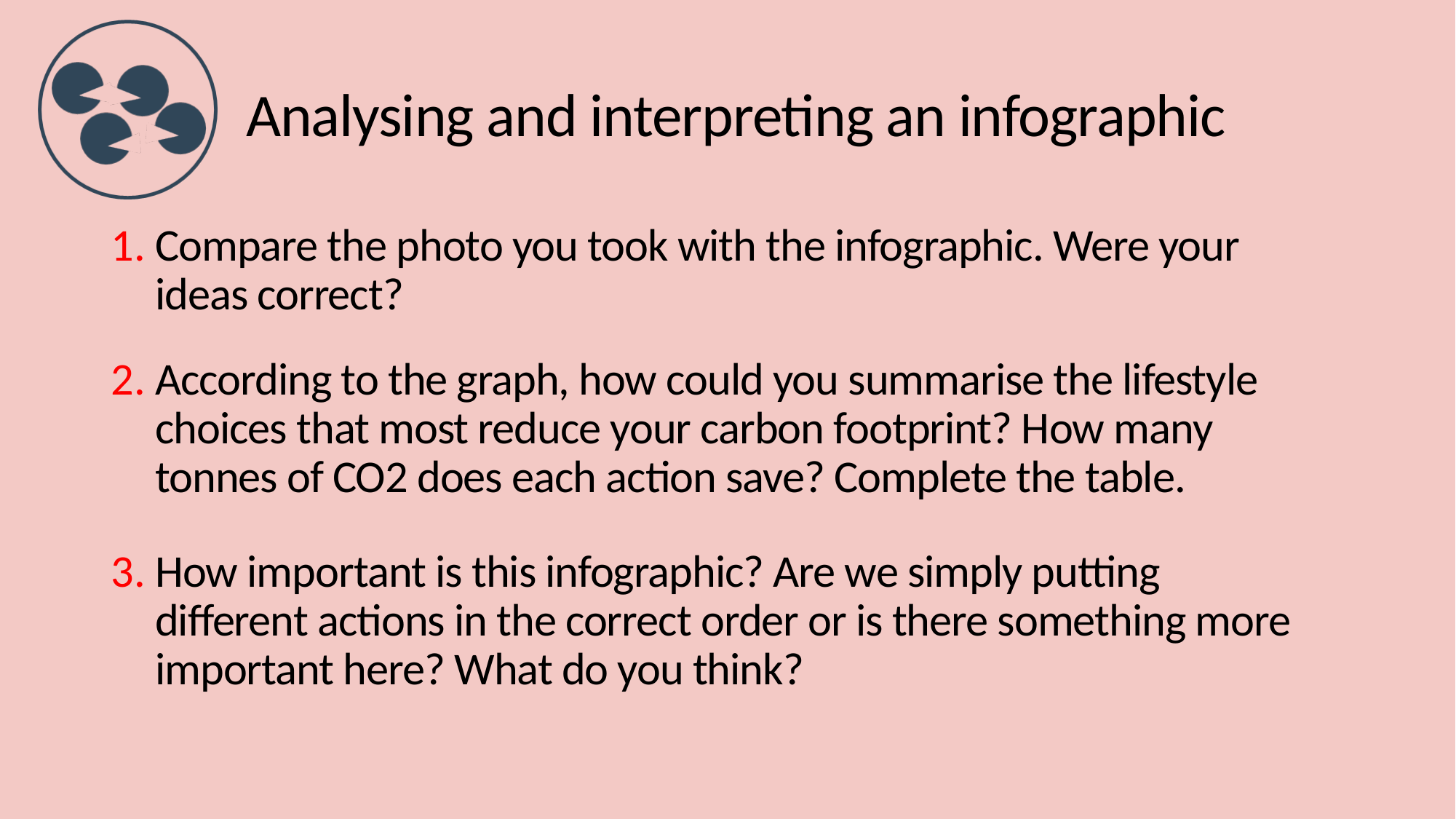

# Analysing and interpreting an infographic

Compare the photo you took with the infographic. Were your ideas correct?
According to the graph, how could you summarise the lifestyle choices that most reduce your carbon footprint? How many tonnes of CO2 does each action save? Complete the table.
How important is this infographic? Are we simply putting different actions in the correct order or is there something more important here? What do you think?